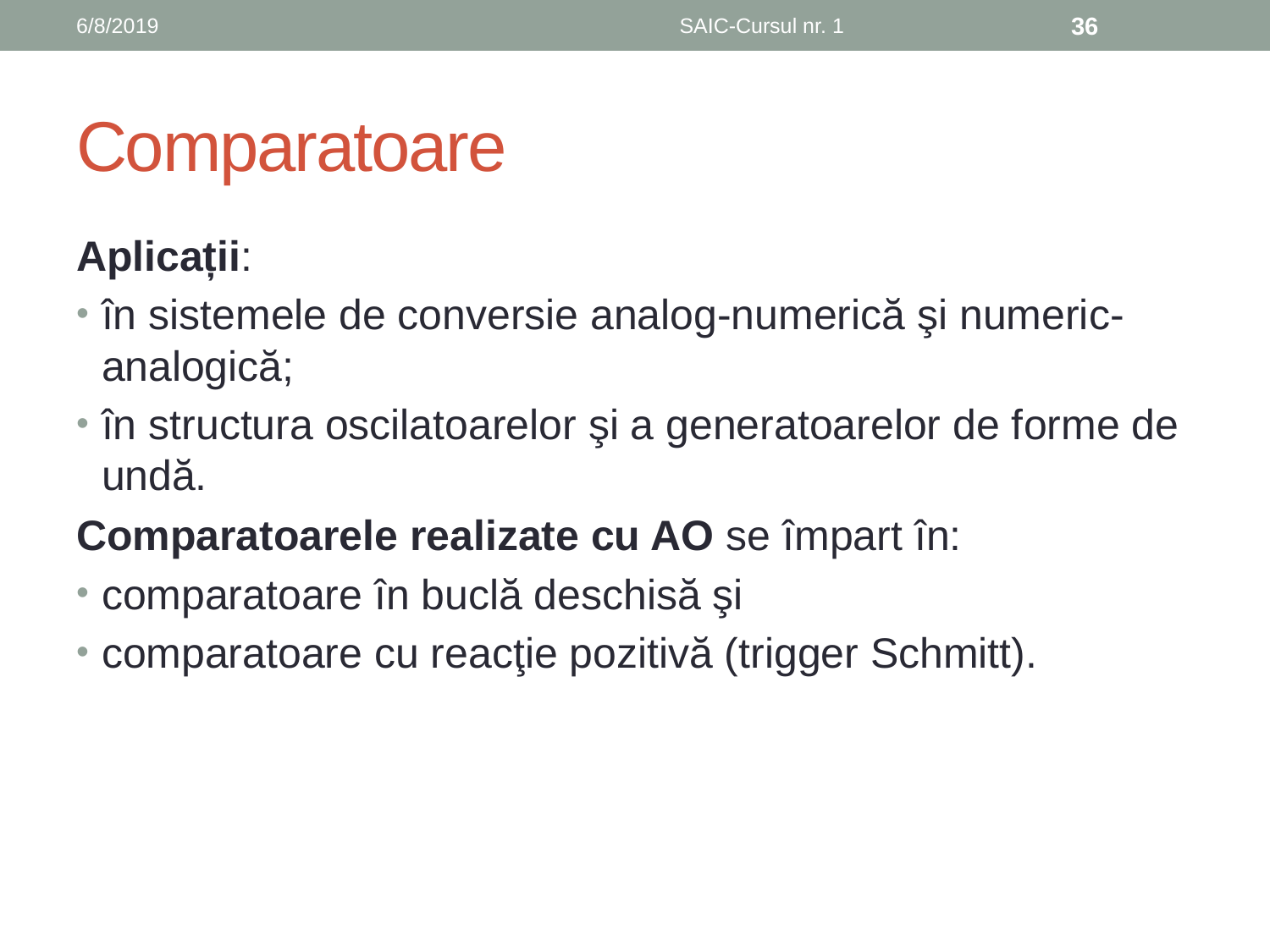

6/8/2019
SAIC-Cursul nr. 1
36
# Comparatoare
Aplicații:
în sistemele de conversie analog-numerică şi numeric-analogică;
în structura oscilatoarelor şi a generatoarelor de forme de undă.
Comparatoarele realizate cu AO se împart în:
comparatoare în buclă deschisă şi
comparatoare cu reacţie pozitivă (trigger Schmitt).